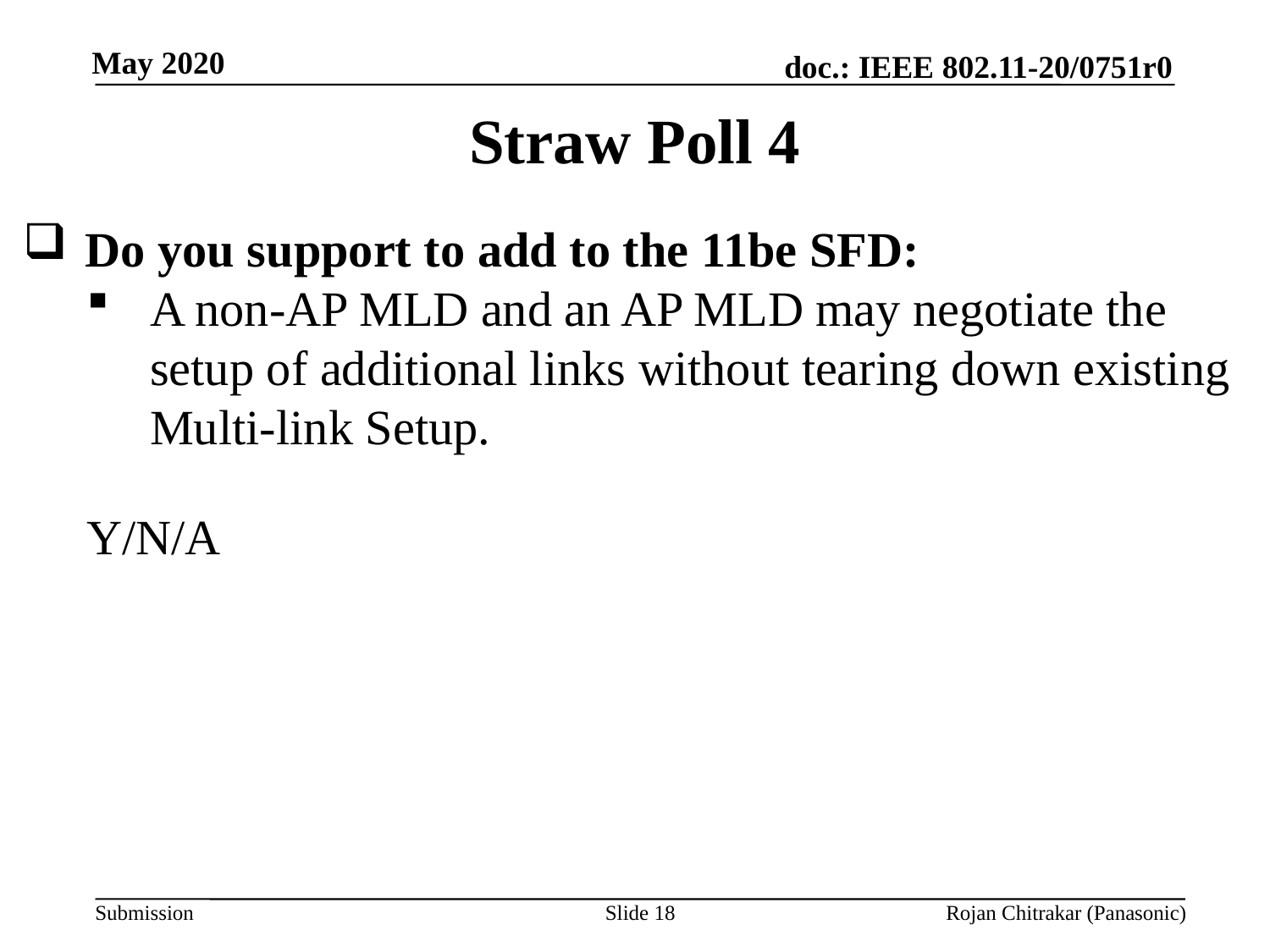

Straw Poll 4
Do you support to add to the 11be SFD:
A non-AP MLD and an AP MLD may negotiate the setup of additional links without tearing down existing Multi-link Setup.

Y/N/A
Slide 18
Rojan Chitrakar (Panasonic)